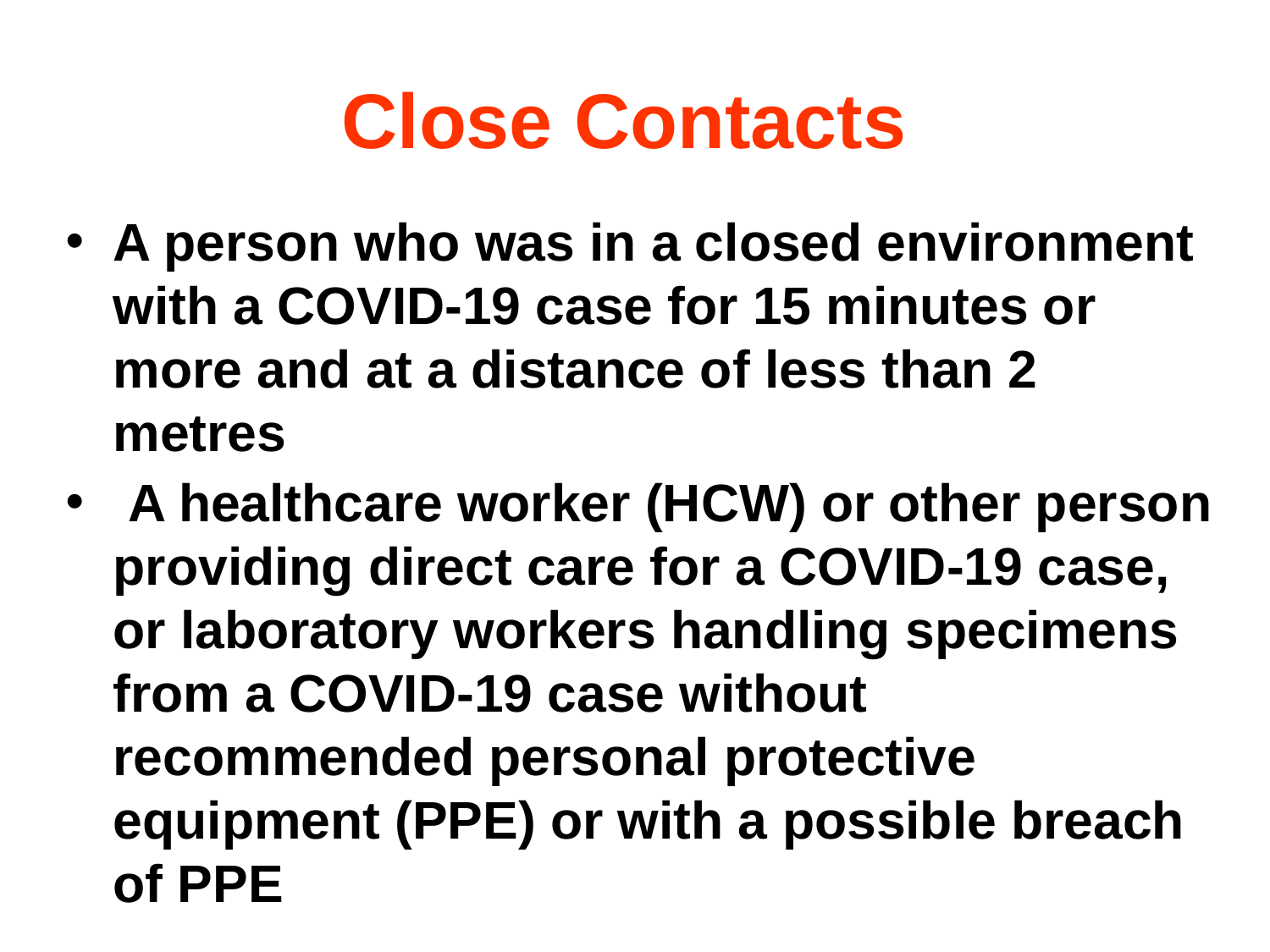

# Close Contacts
A person who was in a closed environment  with a COVID-19 case for 15 minutes or more and at a distance of less than 2 metres
 A healthcare worker (HCW) or other person providing direct care for a COVID-19 case, or laboratory workers handling specimens from a COVID-19 case without recommended personal protective equipment (PPE) or with a possible breach of PPE